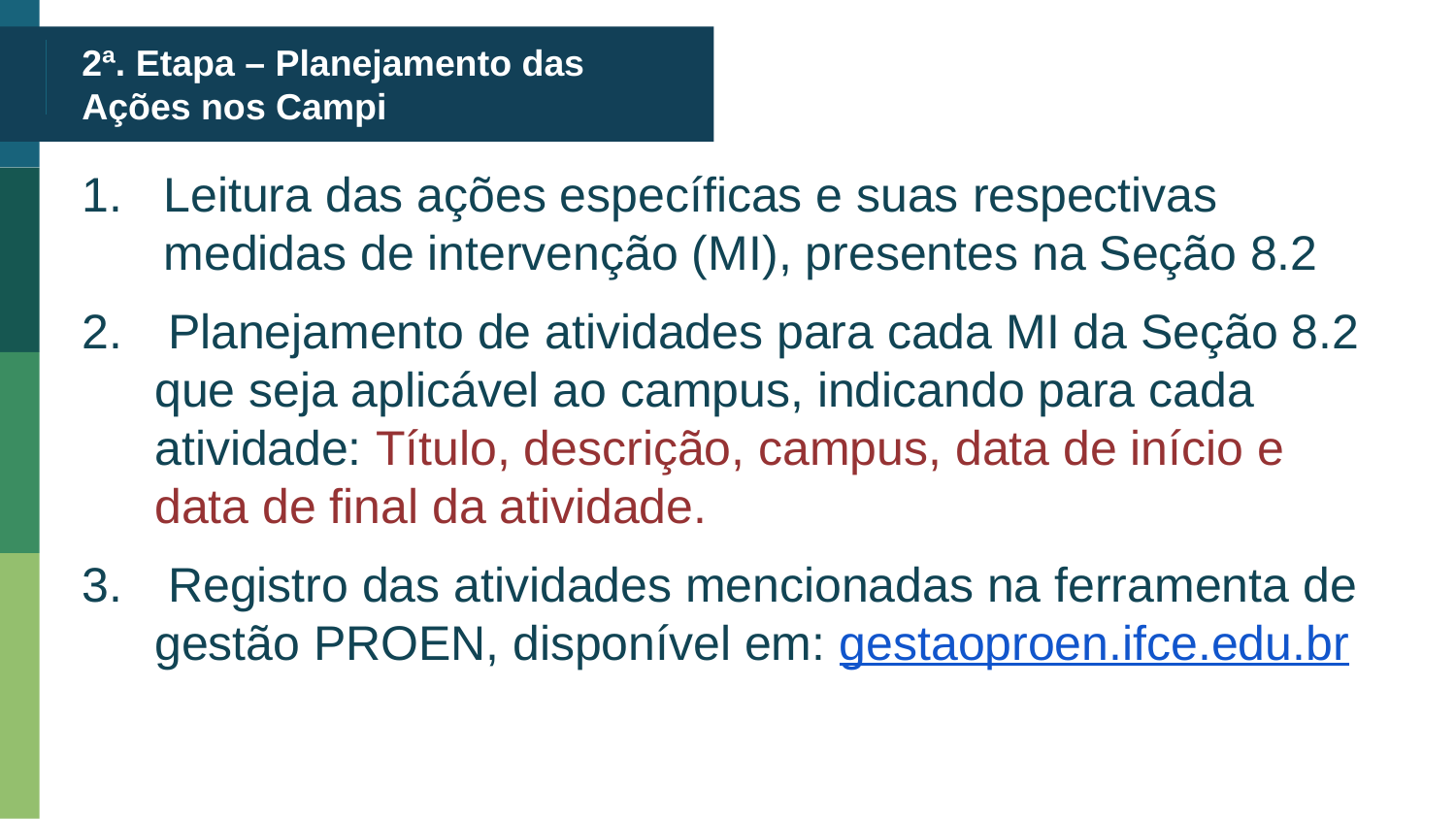

# 2ª. Etapa – Planejamento das Ações nos Campi
Leitura das ações específicas e suas respectivas medidas de intervenção (MI), presentes na Seção 8.2
 Planejamento de atividades para cada MI da Seção 8.2 que seja aplicável ao campus, indicando para cada atividade: Título, descrição, campus, data de início e data de final da atividade.
 Registro das atividades mencionadas na ferramenta de gestão PROEN, disponível em: gestaoproen.ifce.edu.br